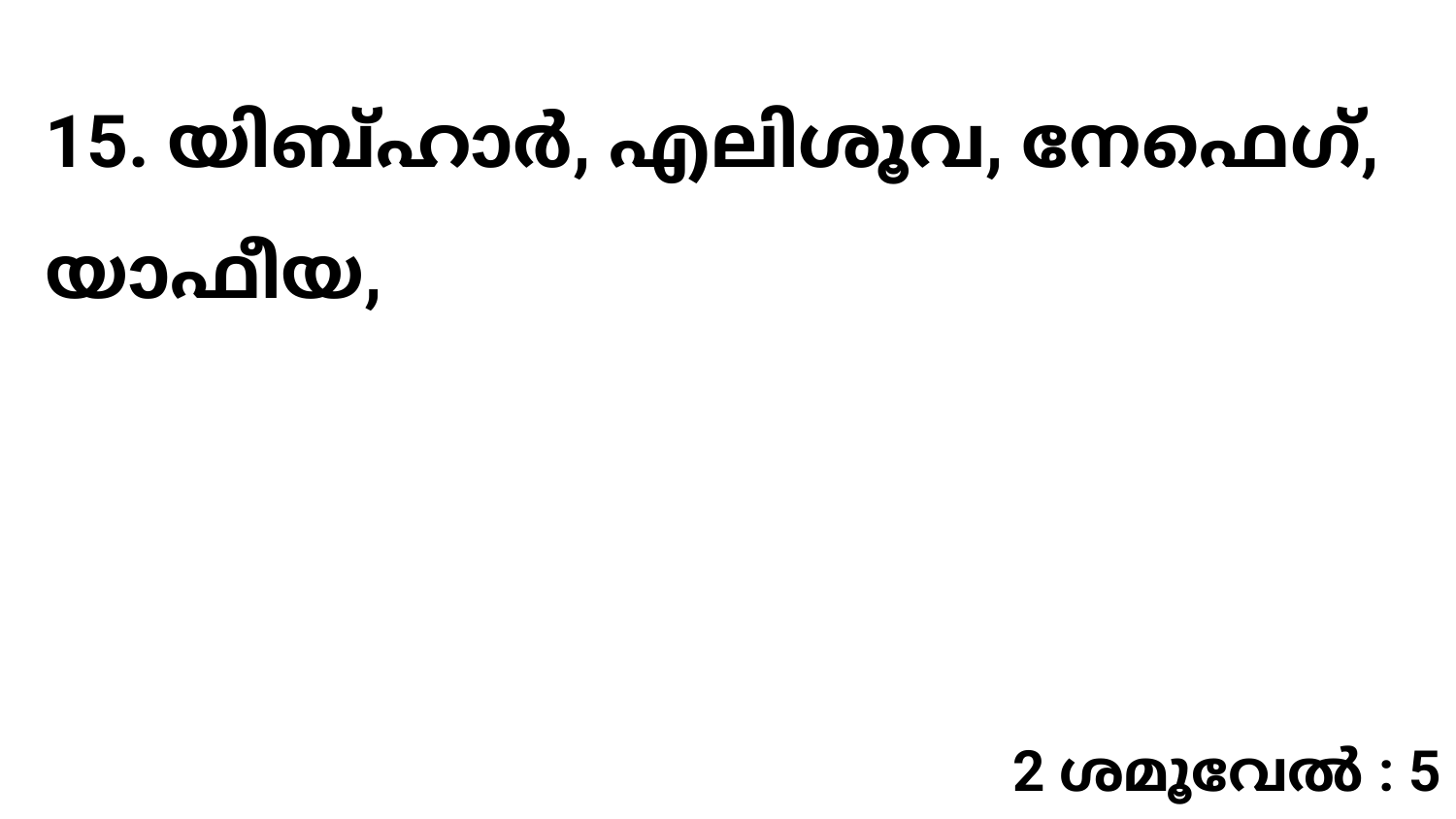

15. യിബ്ഹാർ, എലിശൂവ, നേഫെഗ്, യാഫീയ,
2 ശമൂവേൽ : 5